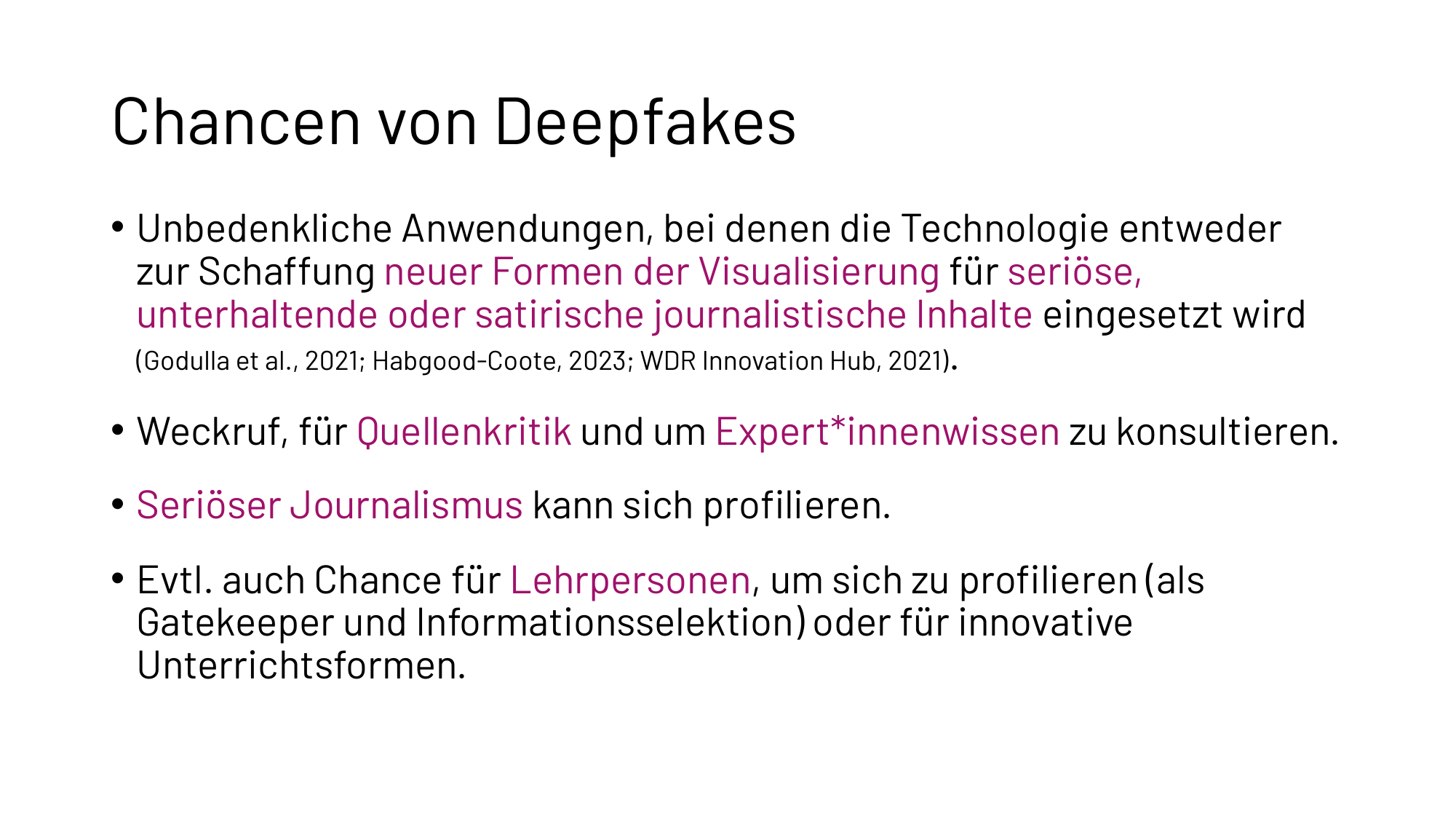

# Chancen von Deepfakes
Unbedenkliche Anwendungen, bei denen die Technologie entweder zur Schaffung neuer Formen der Visualisierung für seriöse, unterhaltende oder satirische journalistische Inhalte eingesetzt wird (Godulla et al., 2021; Habgood-Coote, 2023; WDR Innovation Hub, 2021).
Weckruf, für Quellenkritik und um Expert*innenwissen zu konsultieren.
Seriöser Journalismus kann sich profilieren.
Evtl. auch Chance für Lehrpersonen, um sich zu profilieren (als Gatekeeper und Informationsselektion) oder für innovative Unterrichtsformen.